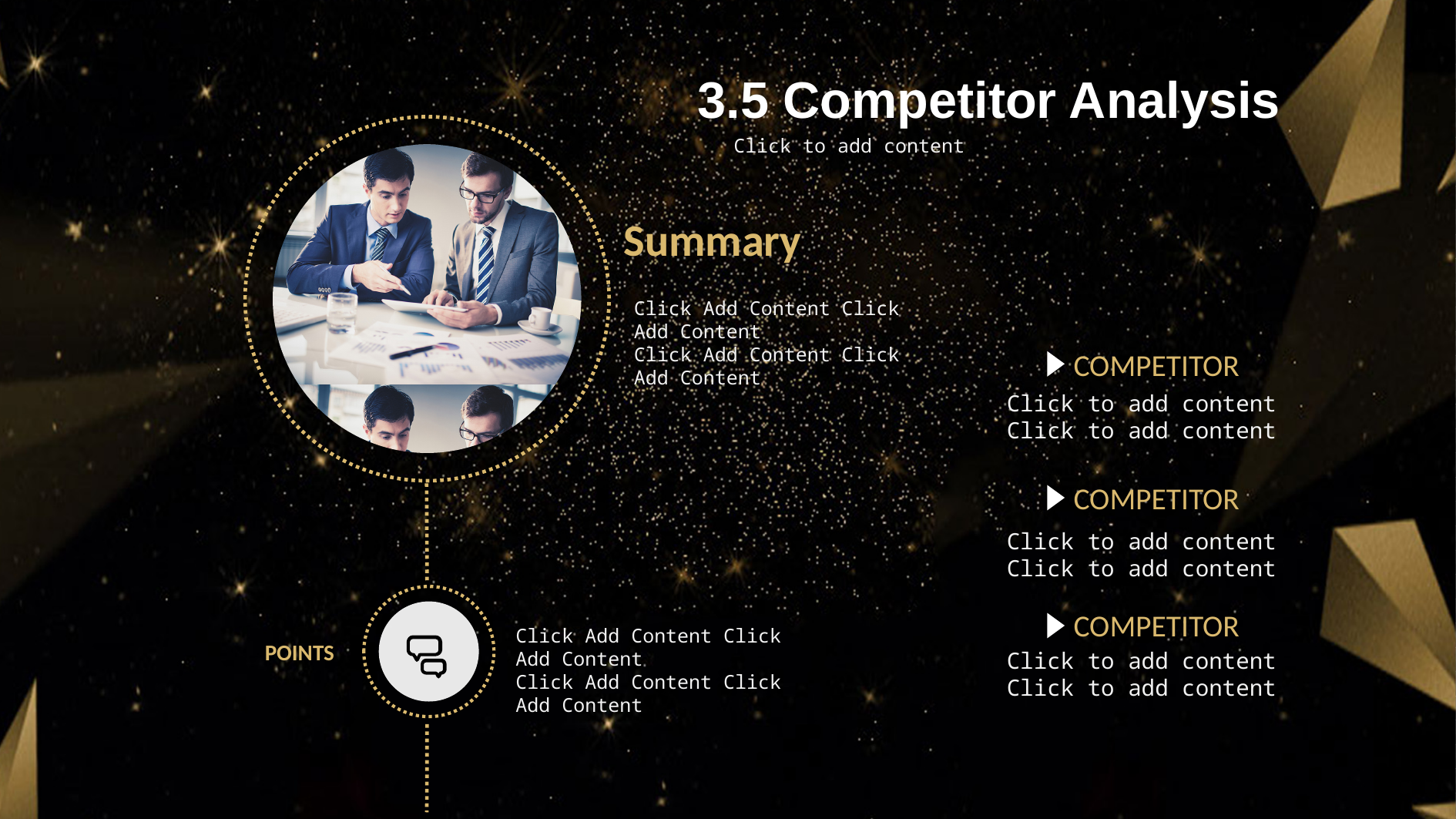

3.5 Competitor Analysis

Click to add content

Summary
Click Add Content Click Add Content
Click Add Content Click Add Content

COMPETITOR

Click to add content
Click to add content

COMPETITOR

Click to add content
Click to add content

COMPETITOR

Click Add Content Click Add Content
Click Add Content Click Add Content

POINTS
Click to add content
Click to add content